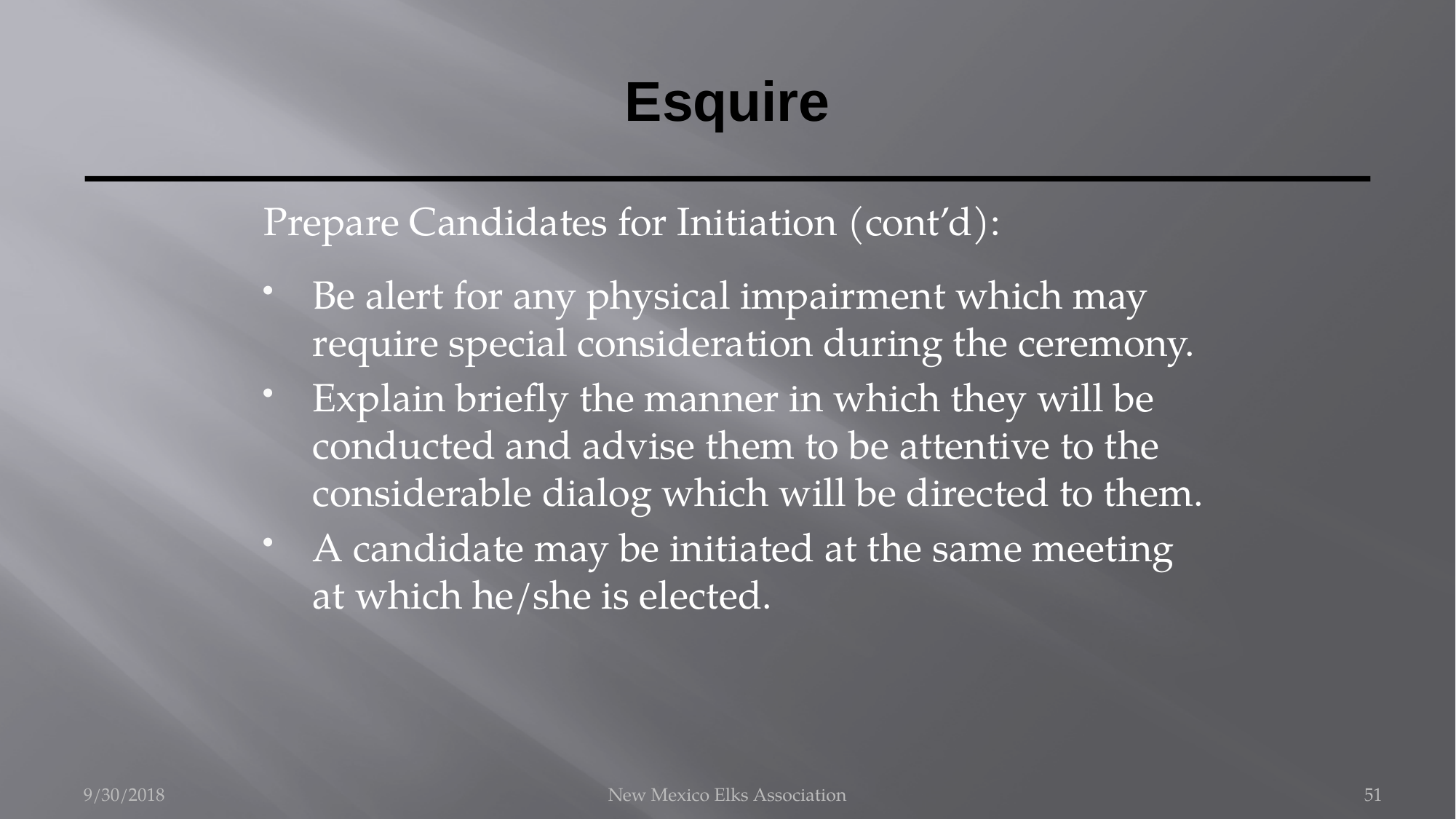

# Esquire
Prepare Candidates for Initiation (cont’d):
Be alert for any physical impairment which may require special consideration during the ceremony.
Explain briefly the manner in which they will be conducted and advise them to be attentive to the considerable dialog which will be directed to them.
A candidate may be initiated at the same meeting at which he/she is elected.
9/30/2018
New Mexico Elks Association
51